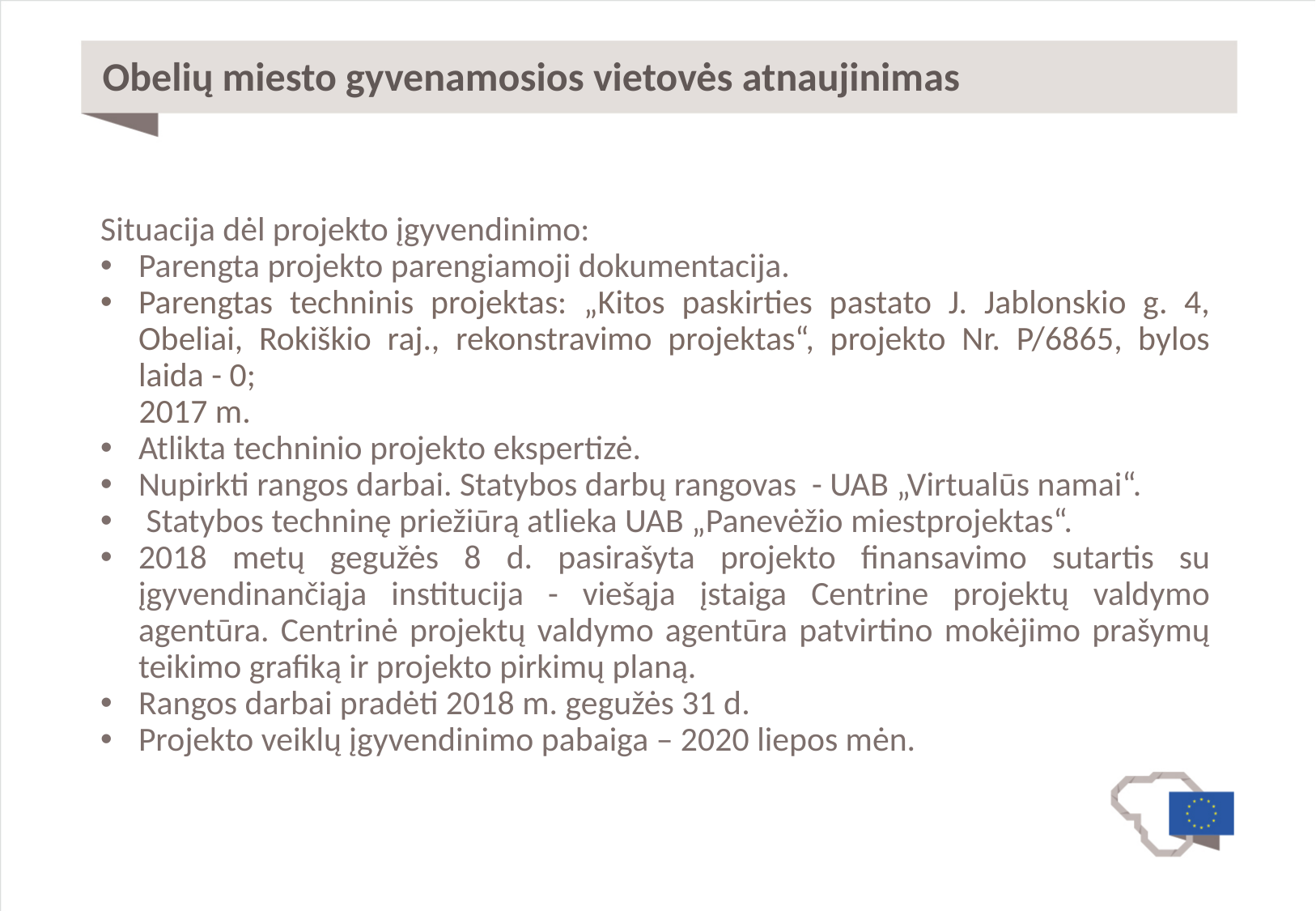

# Obelių miesto gyvenamosios vietovės atnaujinimas

Situacija dėl projekto įgyvendinimo:
Parengta projekto parengiamoji dokumentacija.
Parengtas techninis projektas: „Kitos paskirties pastato J. Jablonskio g. 4, Obeliai, Rokiškio raj., rekonstravimo projektas“, projekto Nr. P/6865, bylos laida - 0;
     2017 m.
Atlikta techninio projekto ekspertizė.
Nupirkti rangos darbai. Statybos darbų rangovas  - UAB „Virtualūs namai“.
 Statybos techninę priežiūrą atlieka UAB „Panevėžio miestprojektas“.
2018 metų gegužės 8 d. pasirašyta projekto finansavimo sutartis su įgyvendinančiąja institucija - viešąja įstaiga Centrine projektų valdymo agentūra. Centrinė projektų valdymo agentūra patvirtino mokėjimo prašymų teikimo grafiką ir projekto pirkimų planą.
Rangos darbai pradėti 2018 m. gegužės 31 d.
Projekto veiklų įgyvendinimo pabaiga – 2020 liepos mėn.